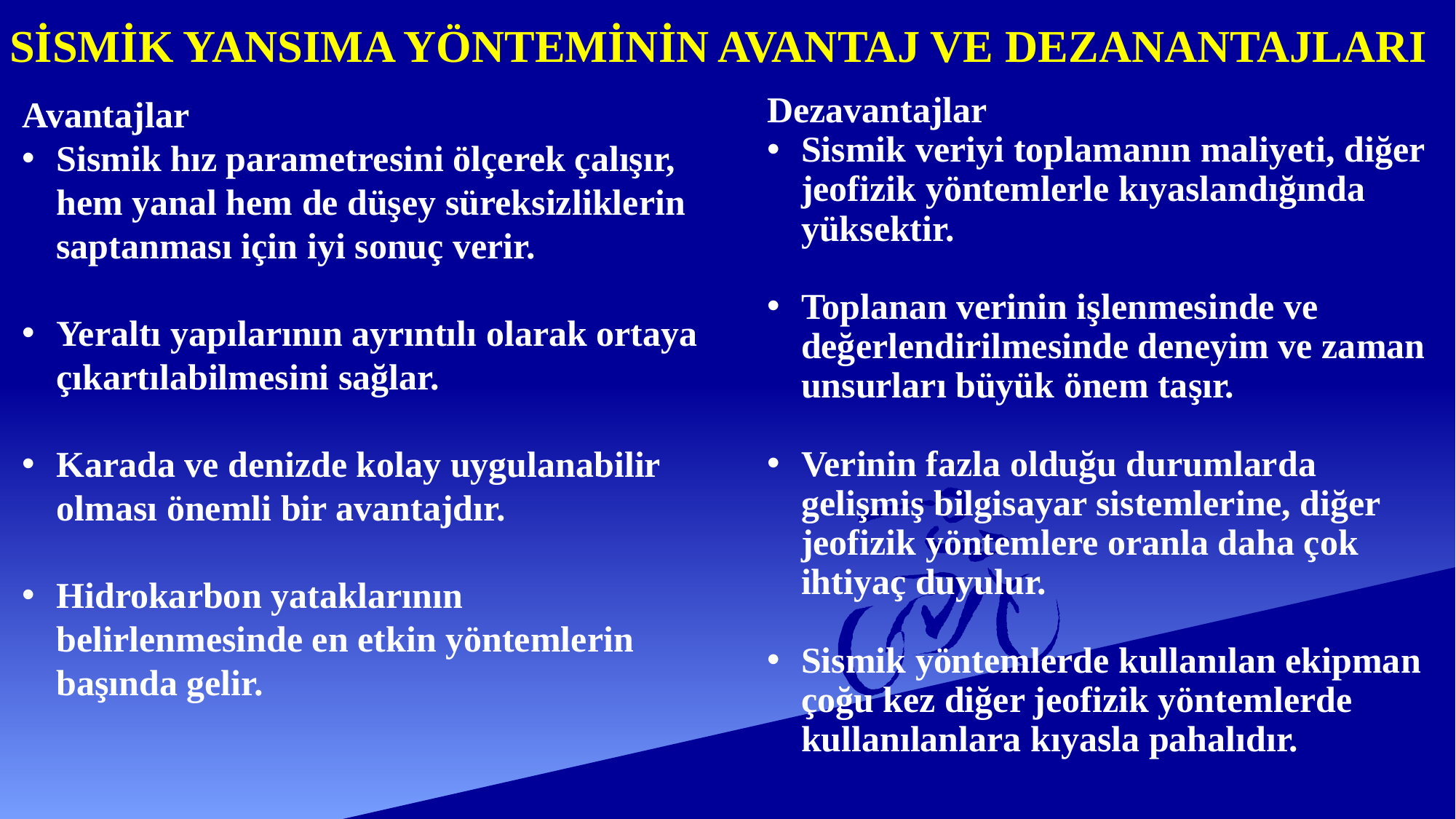

# SİSMİK YANSIMA YÖNTEMİNİN AVANTAJ VE DEZANANTAJLARI
Avantajlar
Sismik hız parametresini ölçerek çalışır, hem yanal hem de düşey süreksizliklerin saptanması için iyi sonuç verir.

Yeraltı yapılarının ayrıntılı olarak ortaya çıkartılabilmesini sağlar.

Karada ve denizde kolay uygulanabilir olması önemli bir avantajdır.

Hidrokarbon yataklarının belirlenmesinde en etkin yöntemlerin başında gelir.
Dezavantajlar
Sismik veriyi toplamanın maliyeti, diğer jeofizik yöntemlerle kıyaslandığında yüksektir.

Toplanan verinin işlenmesinde ve değerlendirilmesinde deneyim ve zaman unsurları büyük önem taşır.

Verinin fazla olduğu durumlarda gelişmiş bilgisayar sistemlerine, diğer jeofizik yöntemlere oranla daha çok ihtiyaç duyulur.

Sismik yöntemlerde kullanılan ekipman çoğu kez diğer jeofizik yöntemlerde kullanılanlara kıyasla pahalıdır.